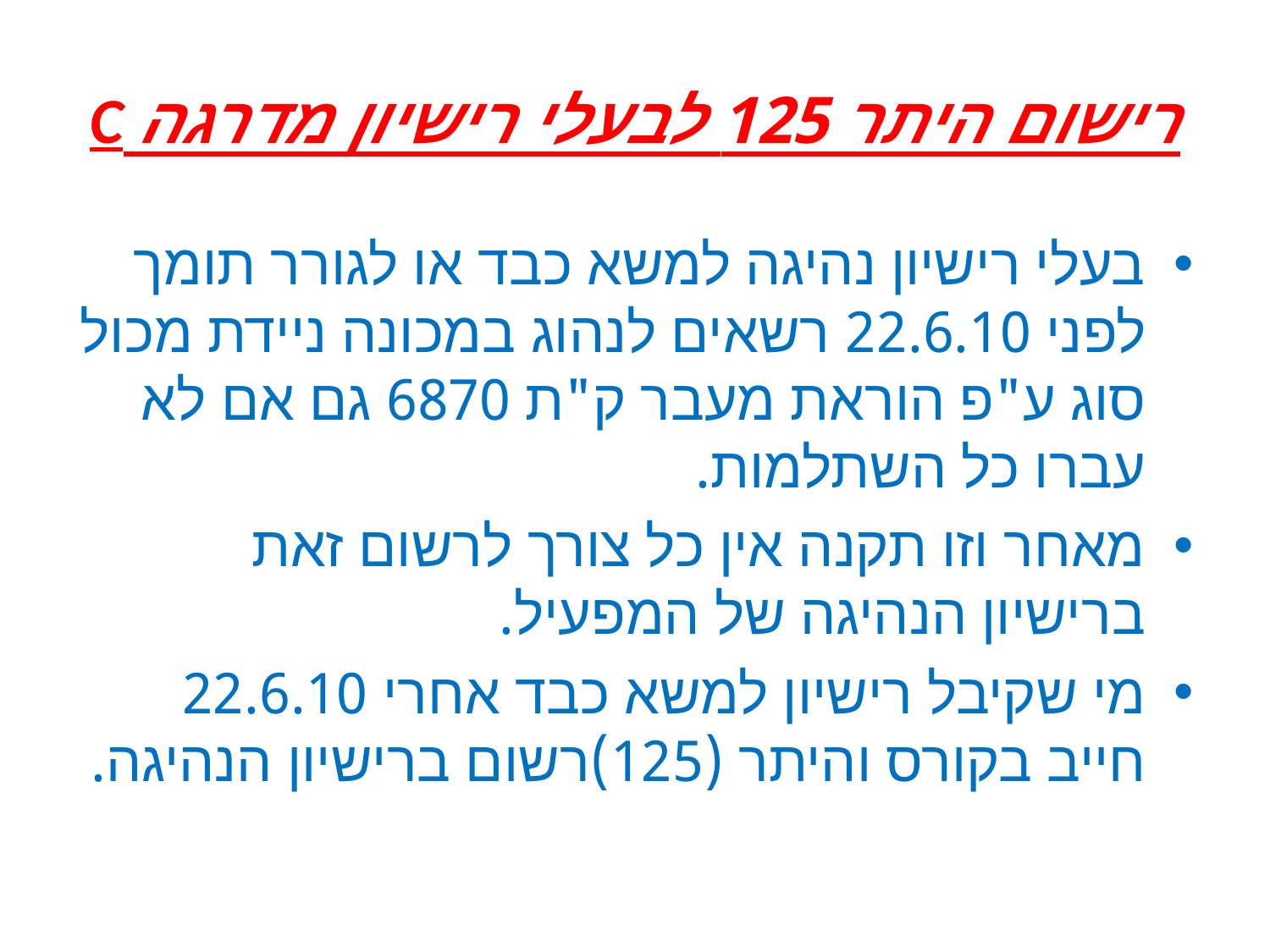

# רישום היתר 125 לבעלי רישיון מדרגה C
בעלי רישיון נהיגה למשא כבד או לגורר תומך לפני 22.6.10 רשאים לנהוג במכונה ניידת מכול סוג ע"פ הוראת מעבר ק"ת 6870 גם אם לא עברו כל השתלמות.
מאחר וזו תקנה אין כל צורך לרשום זאת ברישיון הנהיגה של המפעיל.
מי שקיבל רישיון למשא כבד אחרי 22.6.10 חייב בקורס והיתר (125)רשום ברישיון הנהיגה.